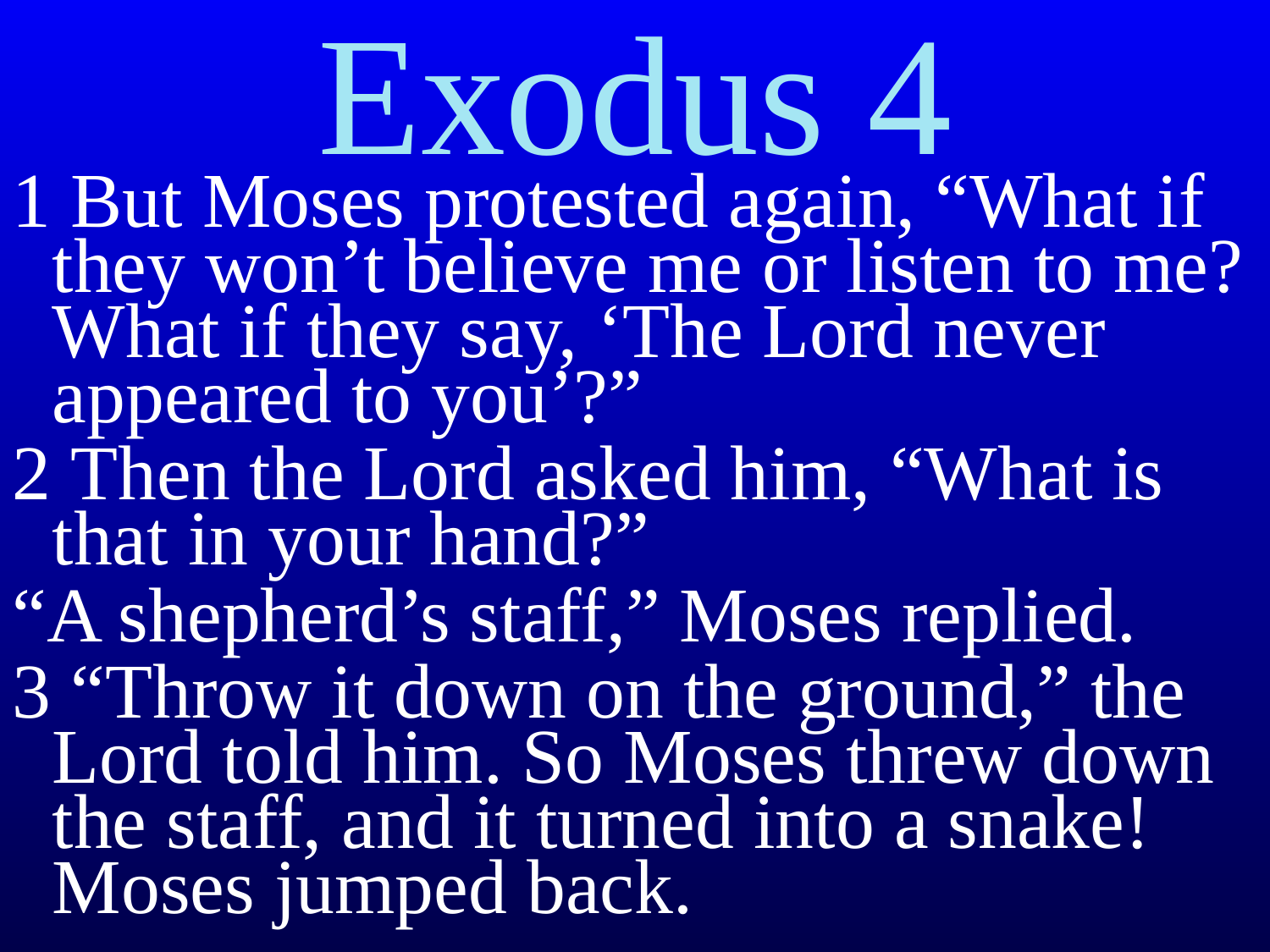

# Exodus 4
1 But Moses protested again, “What if they won’t believe me or listen to me? What if they say, ‘The Lord never appeared to you’?”
2 Then the Lord asked him, “What is that in your hand?”
“A shepherd’s staff,” Moses replied.
3 “Throw it down on the ground,” the Lord told him. So Moses threw down the staff, and it turned into a snake! Moses jumped back.